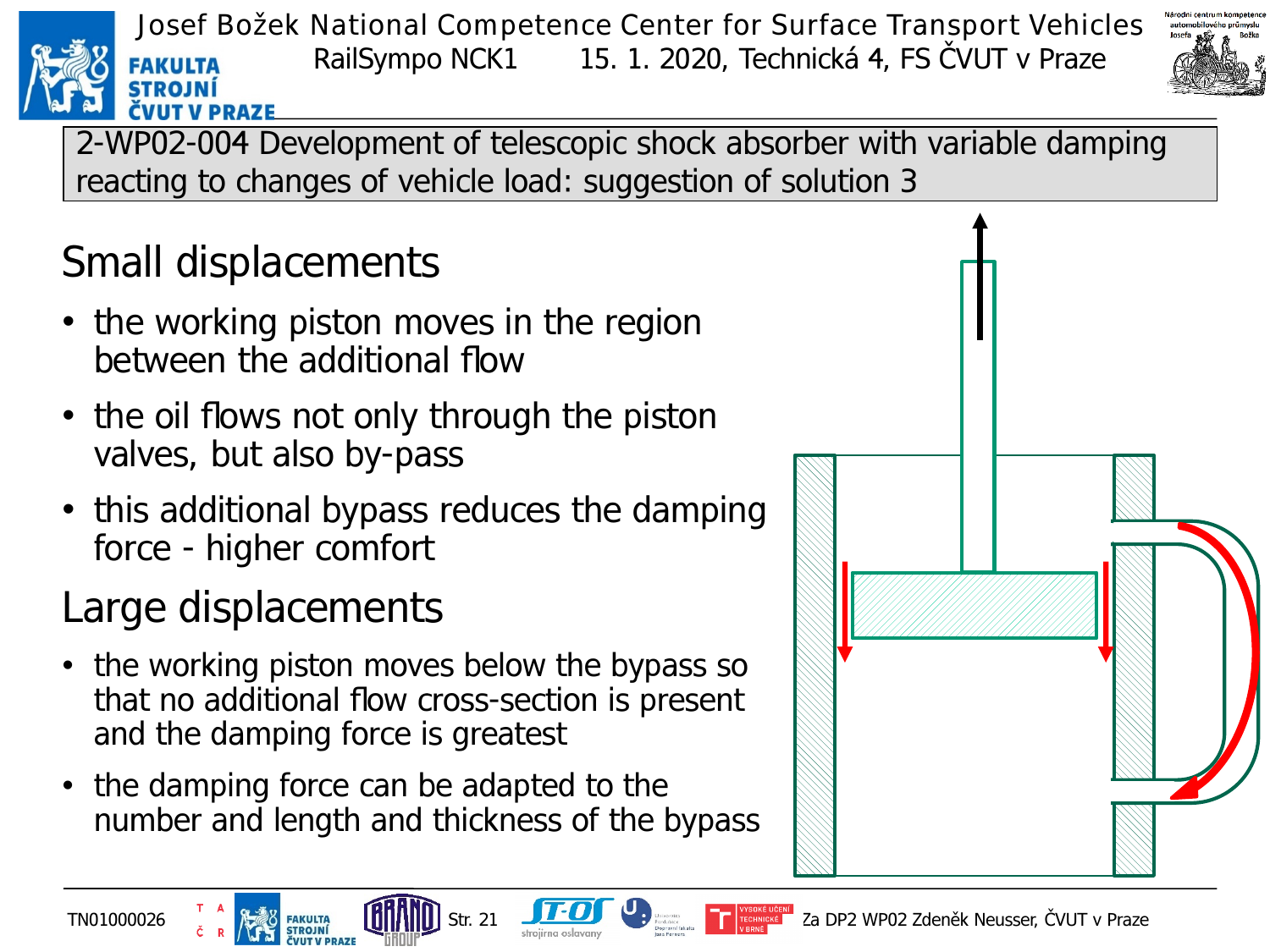

2-WP02-004 Development of telescopic shock absorber with variable damping reacting to changes of vehicle load: suggestion of solution 3

Small displacements
the working piston moves in the region between the additional flow
the oil flows not only through the piston valves, but also by-pass
this additional bypass reduces the damping force - higher comfort
Large displacements
the working piston moves below the bypass so that no additional flow cross-section is present and the damping force is greatest
the damping force can be adapted to the number and length and thickness of the bypass